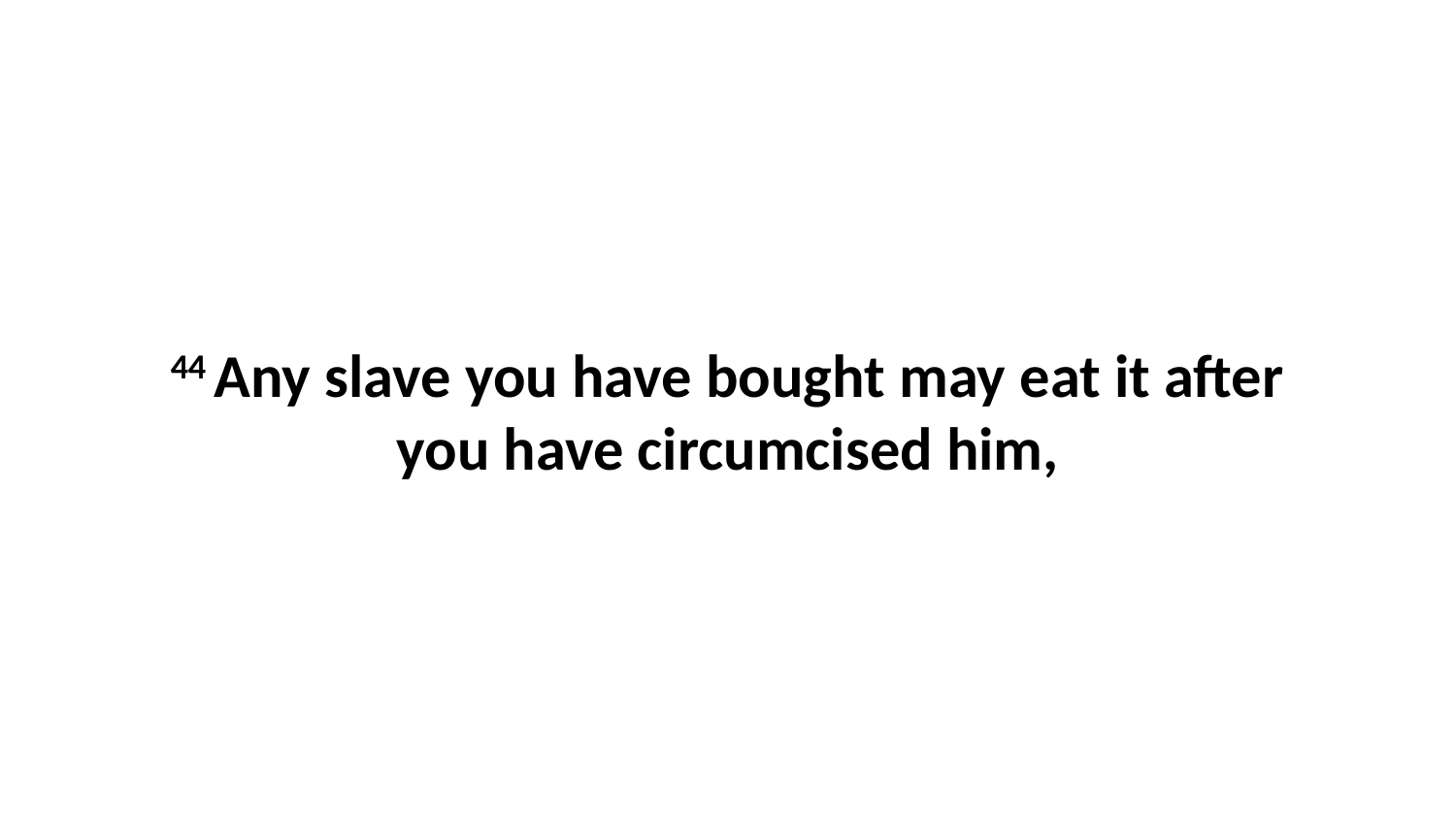

44 Any slave you have bought may eat it after you have circumcised him,